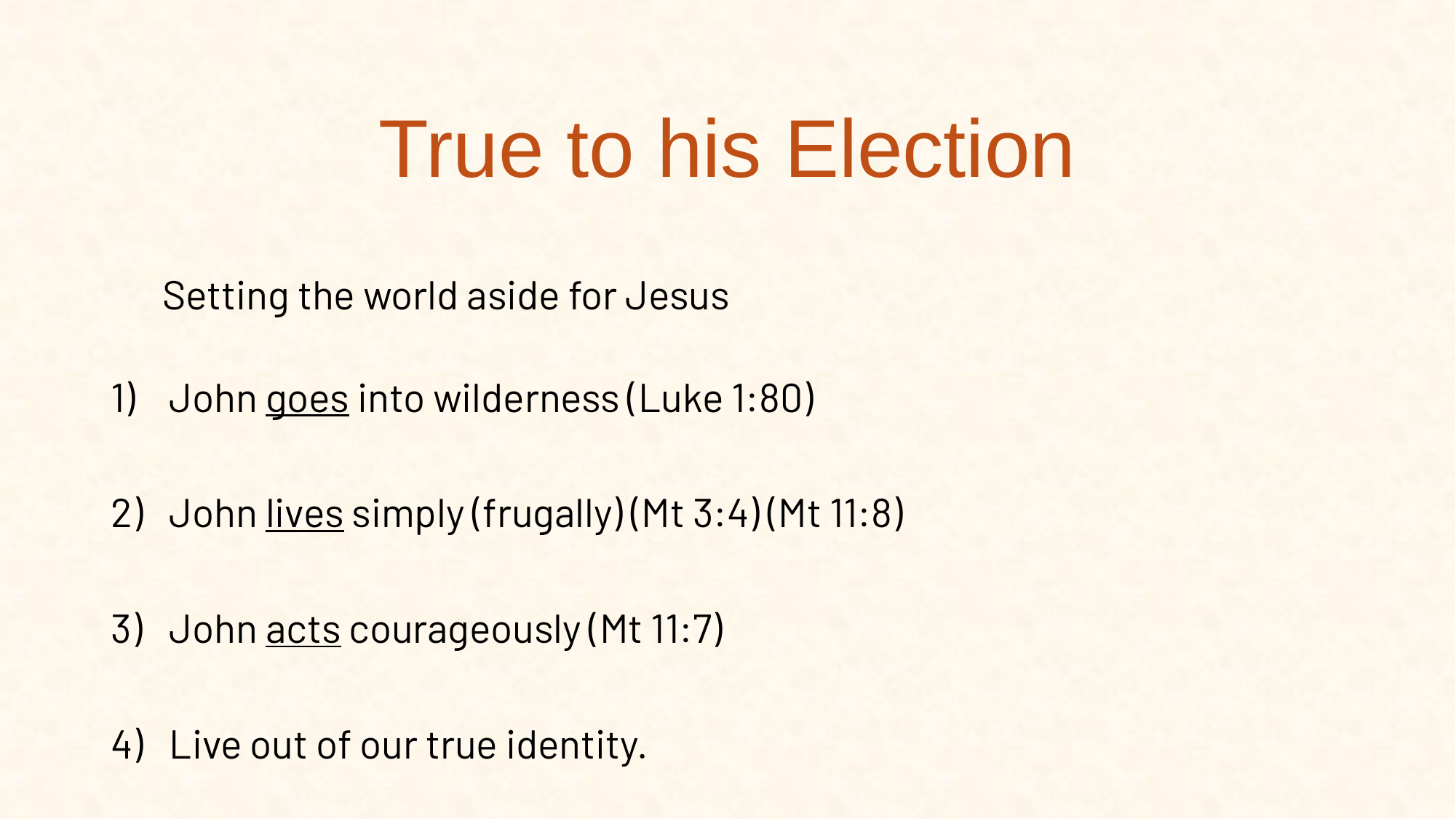

# True to his Election
Setting the world aside for Jesus

John goes into wilderness (Luke 1:80)

John lives simply (frugally) (Mt 3:4) (Mt 11:8)

John acts courageously (Mt 11:7)

Live out of our true identity.